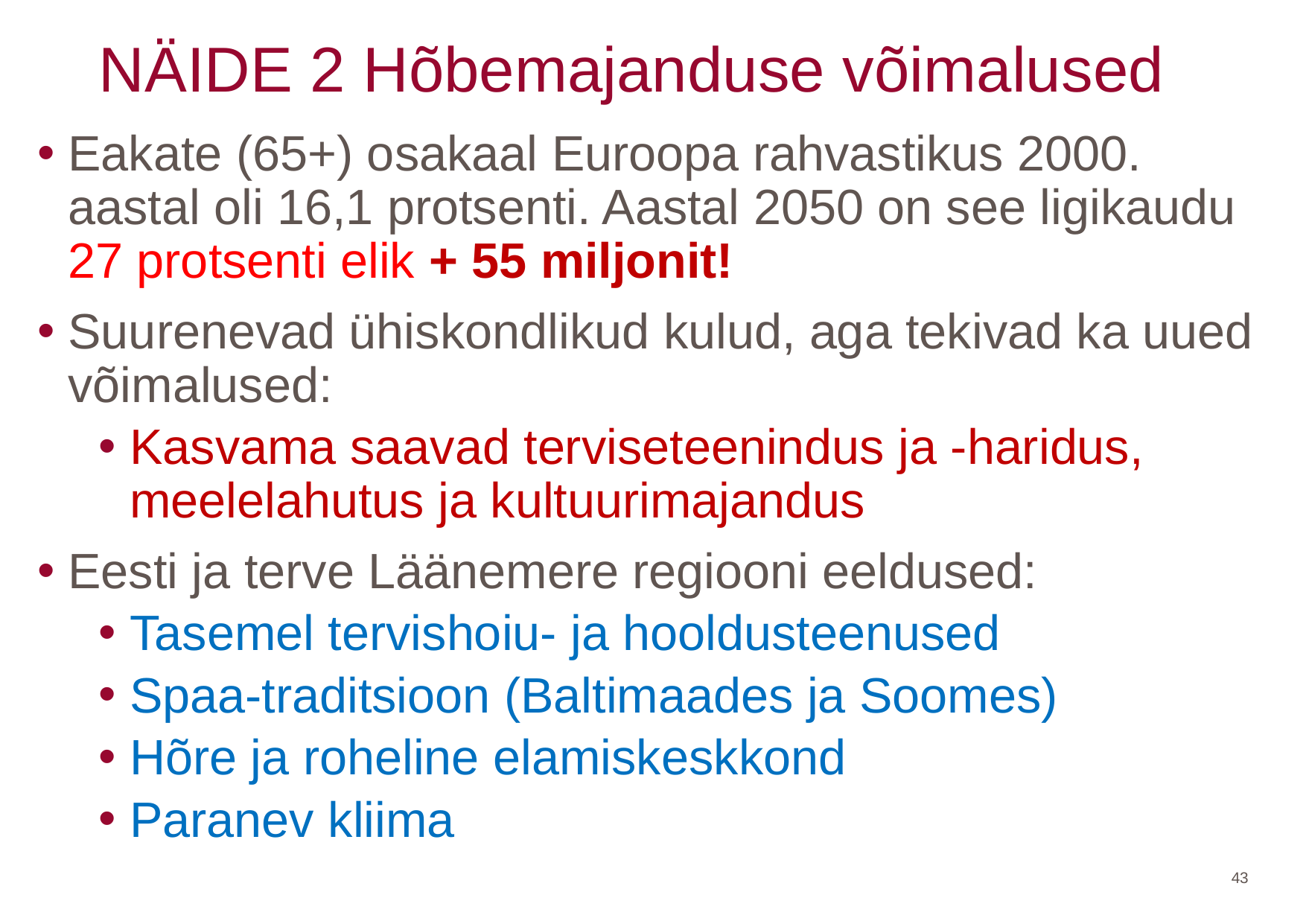

# NÄIDE 2 Hõbemajanduse võimalused
Eakate (65+) osakaal Euroopa rahvastikus 2000. aastal oli 16,1 protsenti. Aastal 2050 on see ligikaudu 27 protsenti elik + 55 miljonit!
Suurenevad ühiskondlikud kulud, aga tekivad ka uued võimalused:
Kasvama saavad terviseteenindus ja -haridus, meelelahutus ja kultuurimajandus
Eesti ja terve Läänemere regiooni eeldused:
Tasemel tervishoiu- ja hooldusteenused
Spaa-traditsioon (Baltimaades ja Soomes)
Hõre ja roheline elamiskeskkond
Paranev kliima